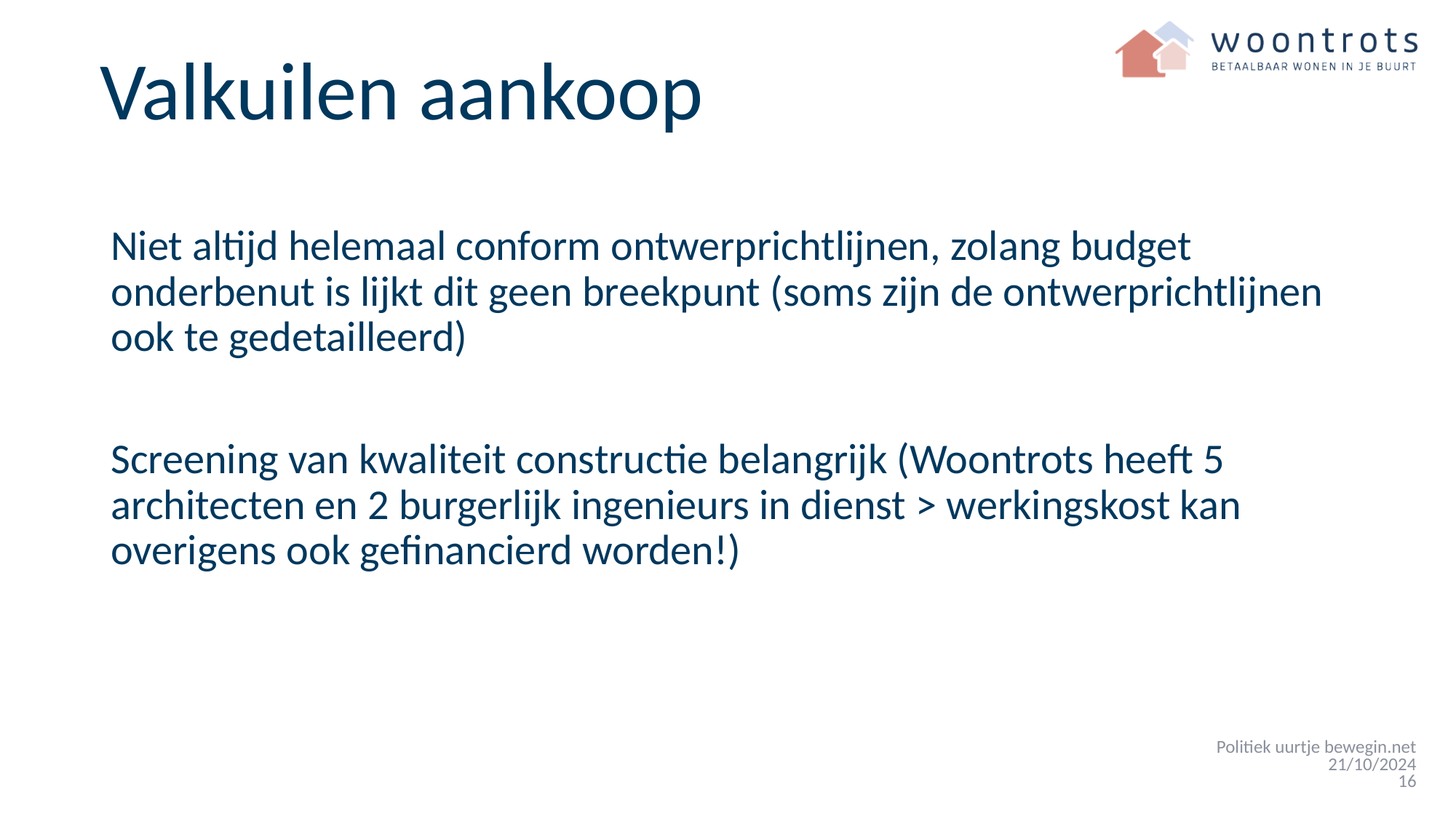

# Valkuilen aankoop
Niet altijd helemaal conform ontwerprichtlijnen, zolang budget onderbenut is lijkt dit geen breekpunt (soms zijn de ontwerprichtlijnen ook te gedetailleerd)

Screening van kwaliteit constructie belangrijk (Woontrots heeft 5 architecten en 2 burgerlijk ingenieurs in dienst > werkingskost kan overigens ook gefinancierd worden!)

Politiek uurtje bewegin.net
21/10/2024
16